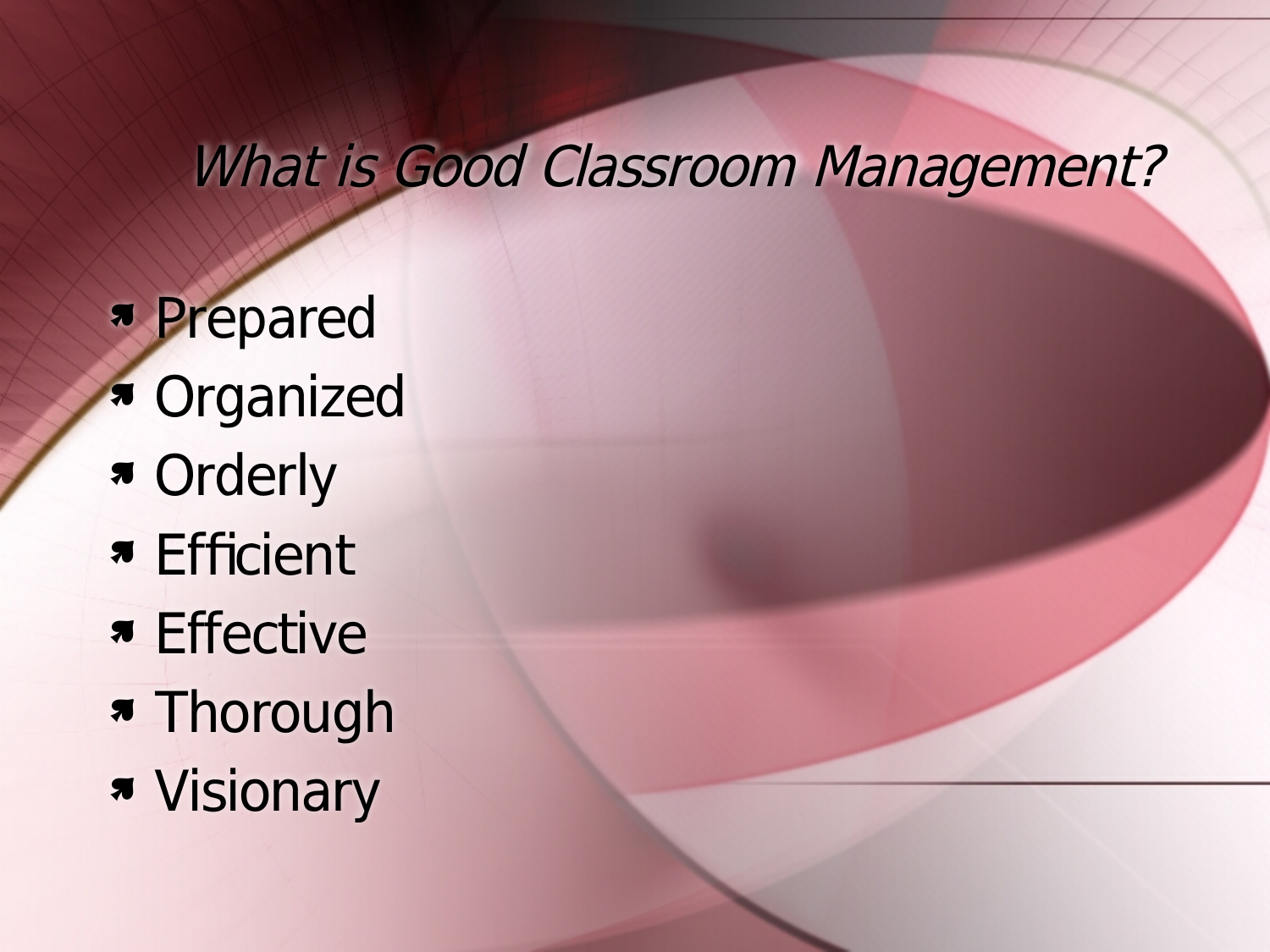

# What is Good Classroom Management?
Prepared
Organized
Orderly
Efficient
Effective
Thorough
Visionary